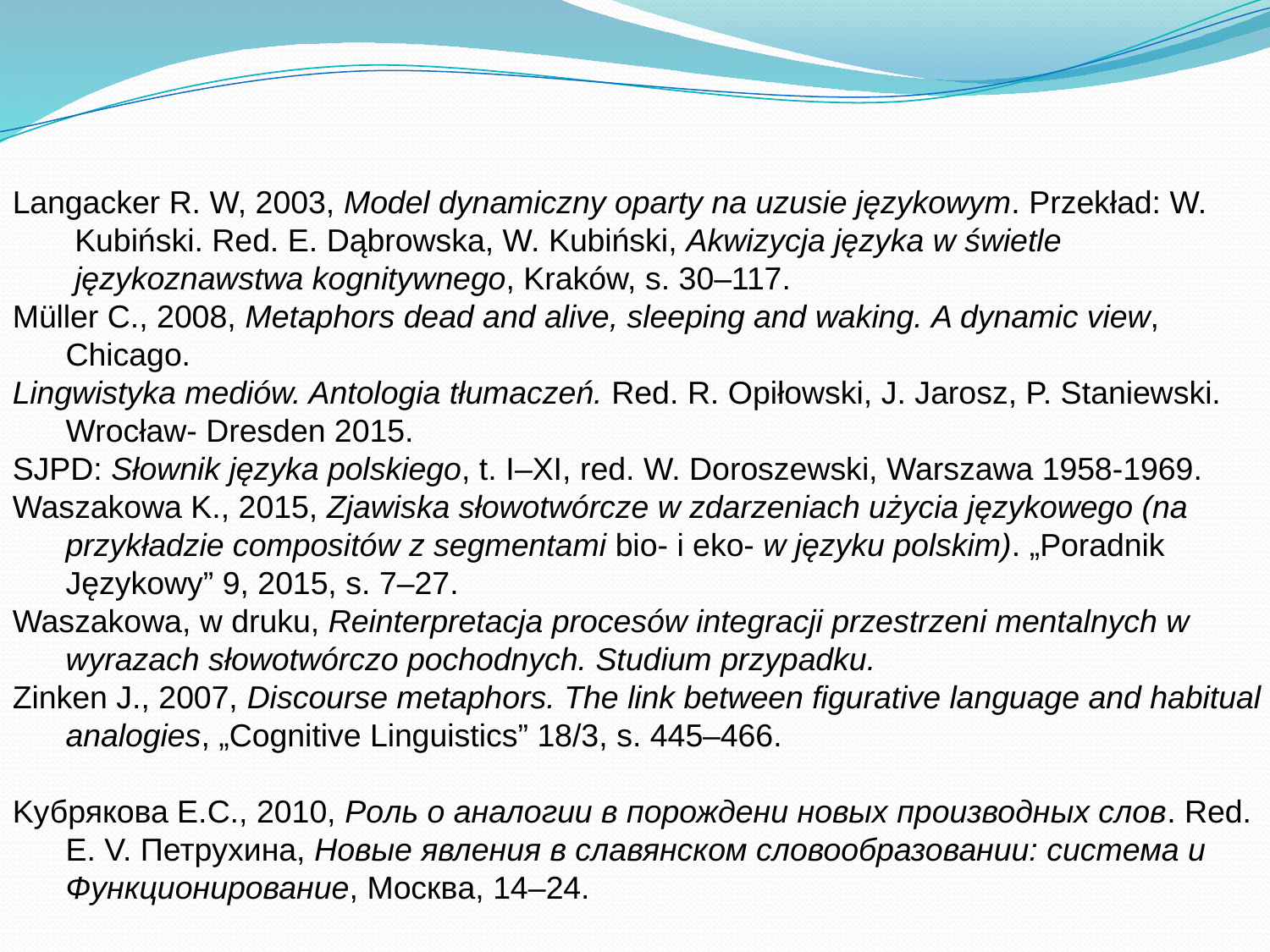

Langacker R. W, 2003, Model dynamiczny oparty na uzusie językowym. Przekład: W.
       Kubiński. Red. E. Dąbrowska, W. Kubiński, Akwizycja języka w świetle
       językoznawstwa kognitywnego, Kraków, s. 30–117.
Müller C., 2008, Metaphors dead and alive, sleeping and waking. A dynamic view,
      Chicago.
Lingwistyka mediów. Antologia tłumaczeń. Red. R. Opiłowski, J. Jarosz, P. Staniewski.
      Wrocław- Dresden 2015.
SJPD: Słownik języka polskiego, t. I–XI, red. W. Doroszewski, Warszawa 1958-1969.
Waszakowa K., 2015, Zjawiska słowotwórcze w zdarzeniach użycia językowego (na
      przykładzie compositów z segmentami bio- i eko- w języku polskim). „Poradnik
      Językowy” 9, 2015, s. 7–27.
Waszakowa, w druku, Reinterpretacja procesów integracji przestrzeni mentalnych w
      wyrazach słowotwórczo pochodnych. Studium przypadku.
Zinken J., 2007, Discourse metaphors. The link between figurative language and habitual
      analogies, „Cognitive Linguistics” 18/3, s. 445–466.

Kубрякова E.C., 2010, Poль o aналогии в порождени нoвых производных cлoв. Red.
      E. V. Петрухина, Новые явления в славянском словообразовании: система и
      Функционирование, Мocквa, 14–24.